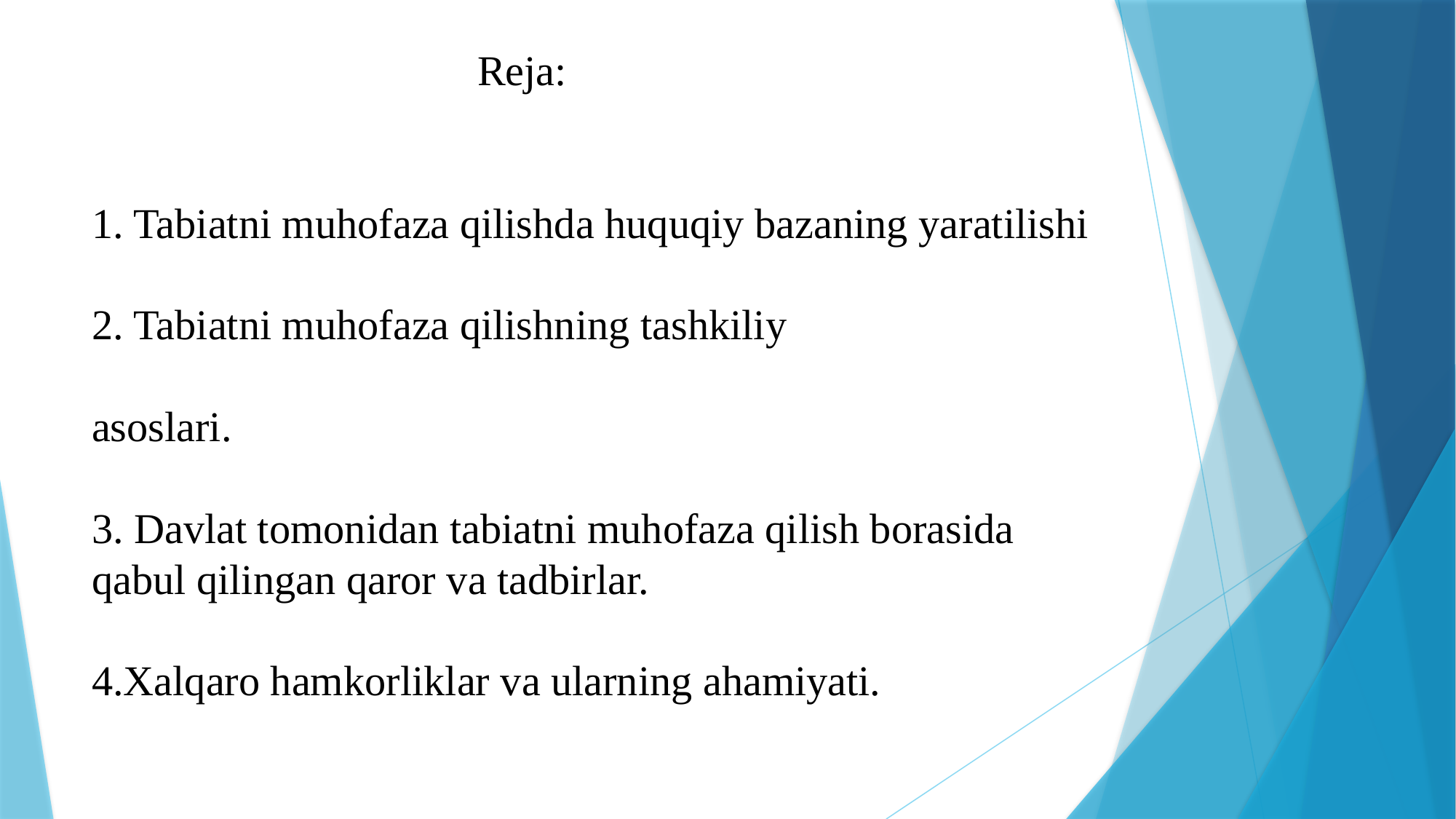

# Reja: 1. Tabiatni muhofaza qilishda huquqiy bazaning yaratilishi 2. Tabiatni muhofaza qilishning tashkiliy asoslari. 3. Davlat tomonidan tabiatni muhofaza qilish borasida qabul qilingan qaror va tadbirlar. 4.Xalqaro hamkorliklar va ularning ahamiyati.